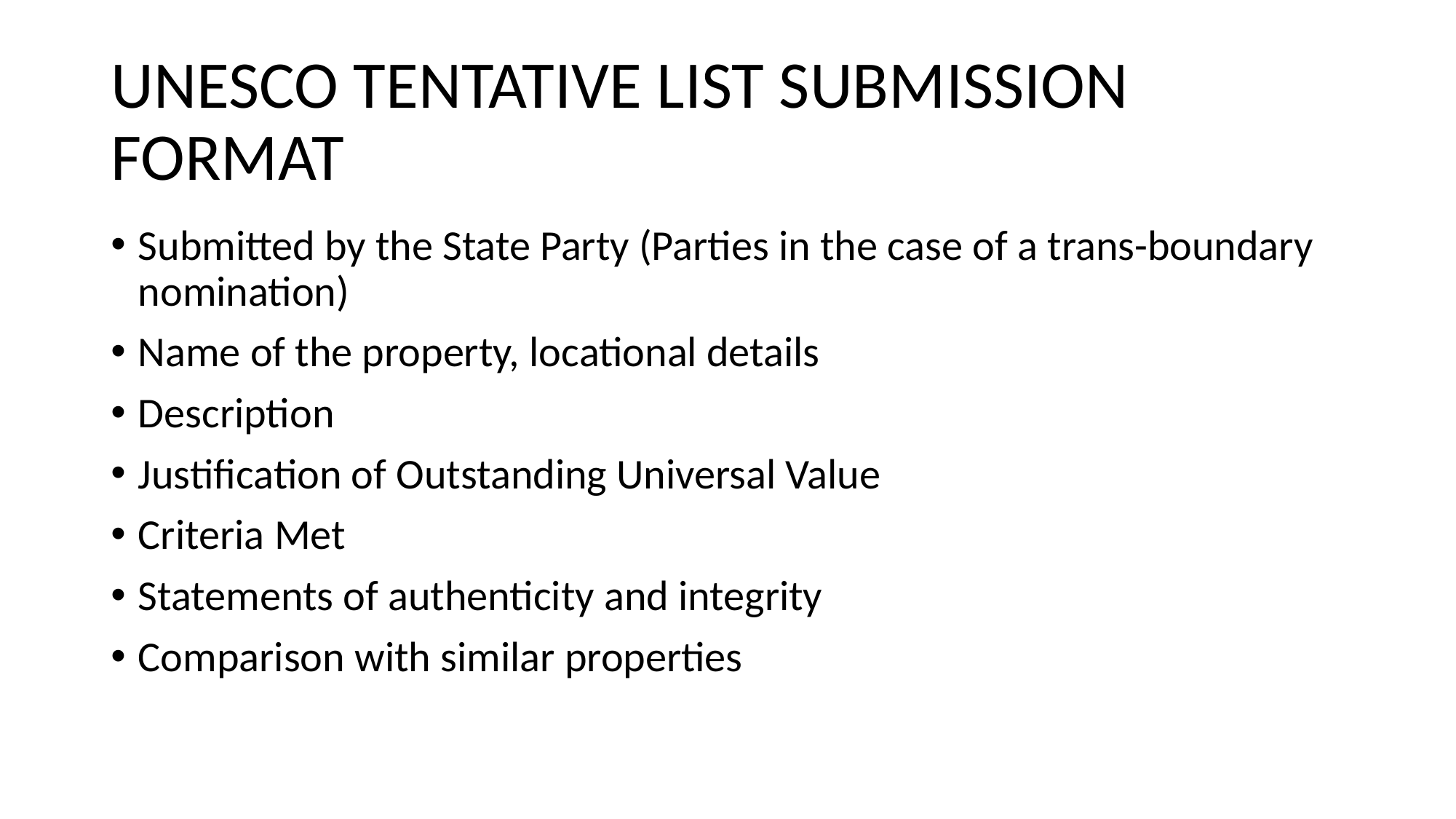

# UNESCO TENTATIVE LIST SUBMISSION FORMAT
Submitted by the State Party (Parties in the case of a trans-boundary nomination)
Name of the property, locational details
Description
Justification of Outstanding Universal Value
Criteria Met
Statements of authenticity and integrity
Comparison with similar properties